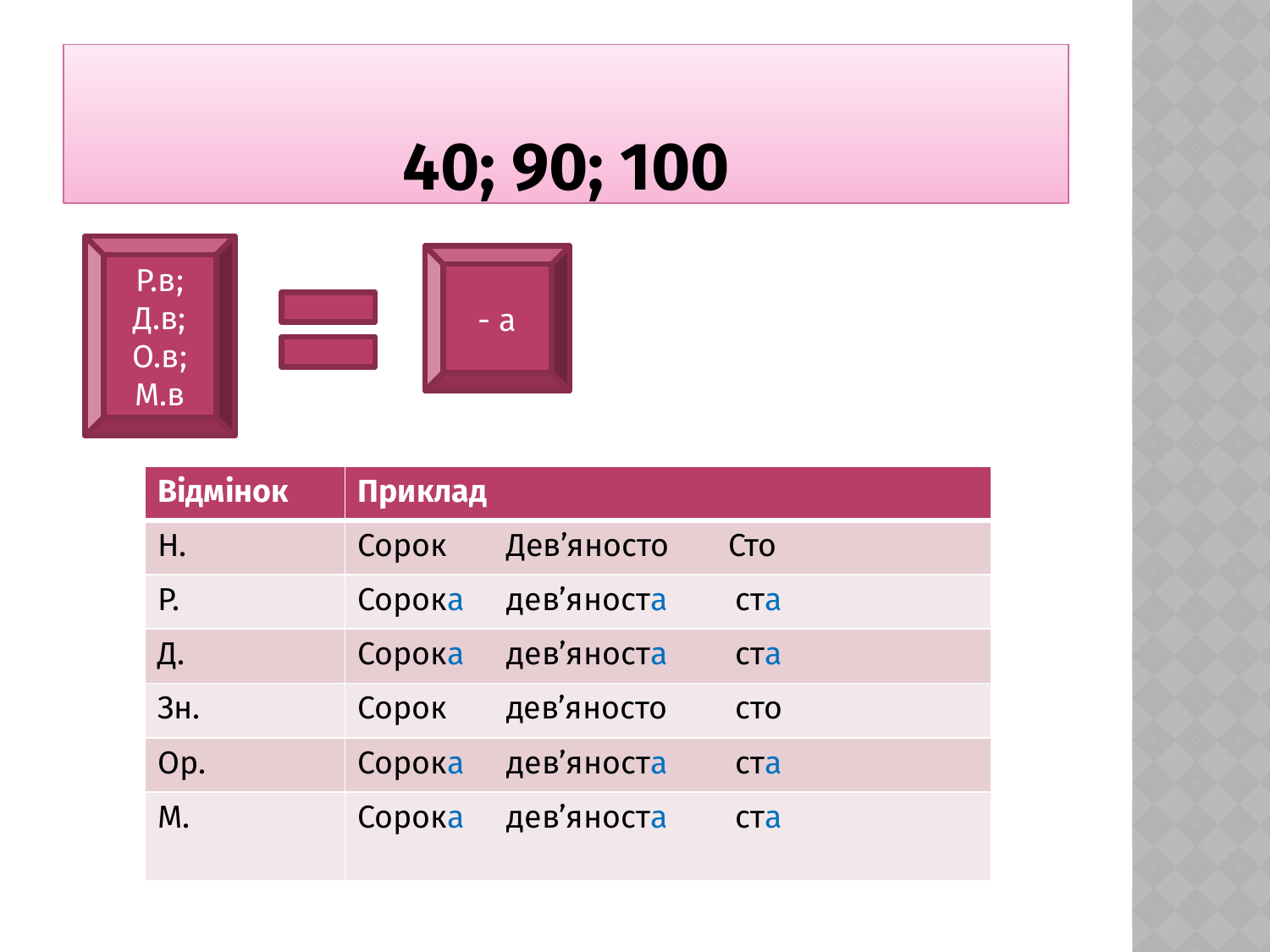

# 40; 90; 100

Р.в;
Д.в;
О.в;
М.в
- а

| Відмінок | Приклад |
| --- | --- |
| Н. | Сорок Дев’яносто Сто |
| Р. | Сорока дев’яноста ста |
| Д. | Сорока дев’яноста ста |
| Зн. | Сорок дев’яносто сто |
| Ор. | Сорока дев’яноста ста |
| М. | Сорока дев’яноста ста |